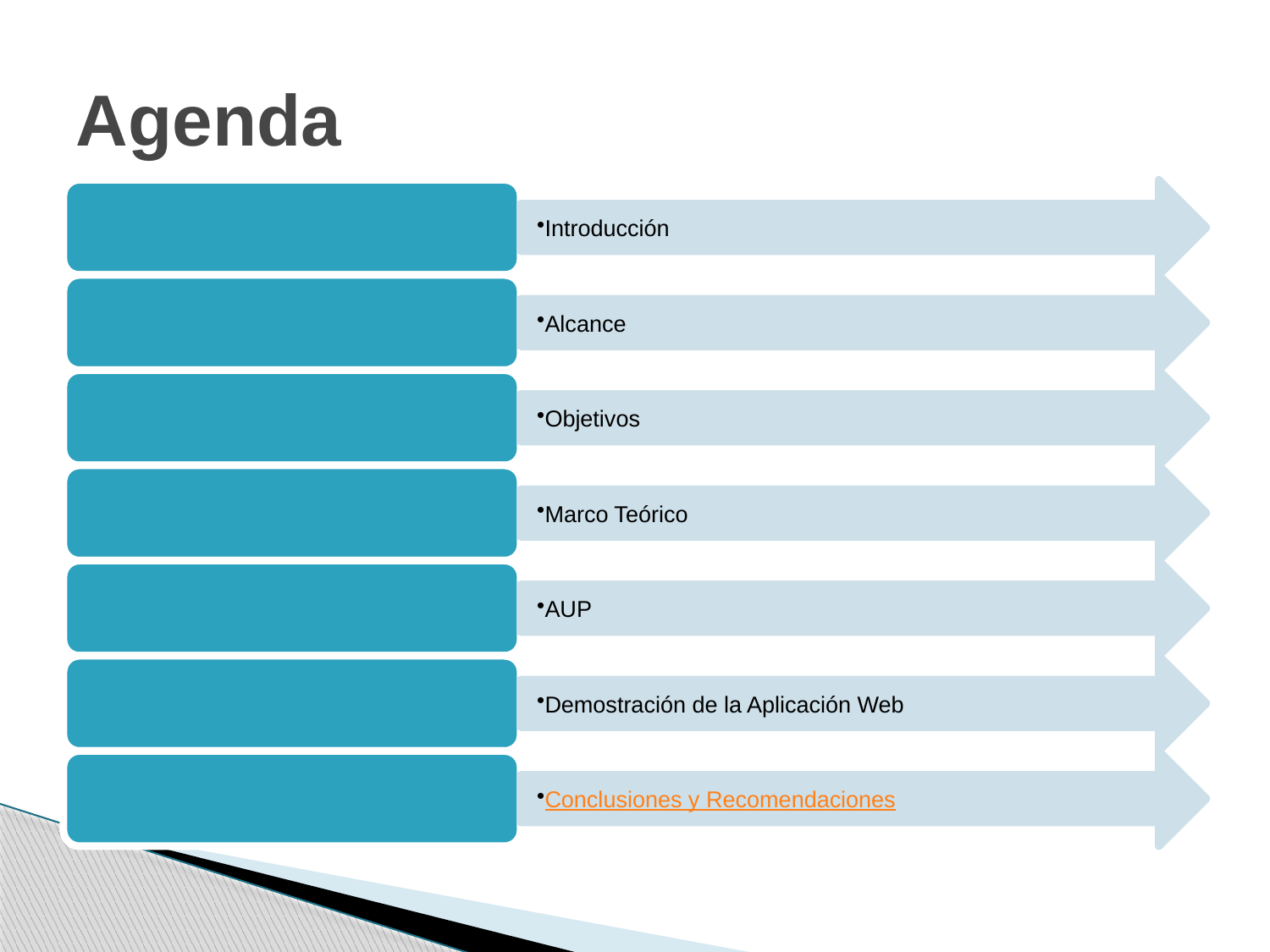

# Agenda
Introducción
Alcance
Marco Teórico
AUP
Demostración de la Aplicación Web
Conclusiones y Recomendaciones
Objetivos